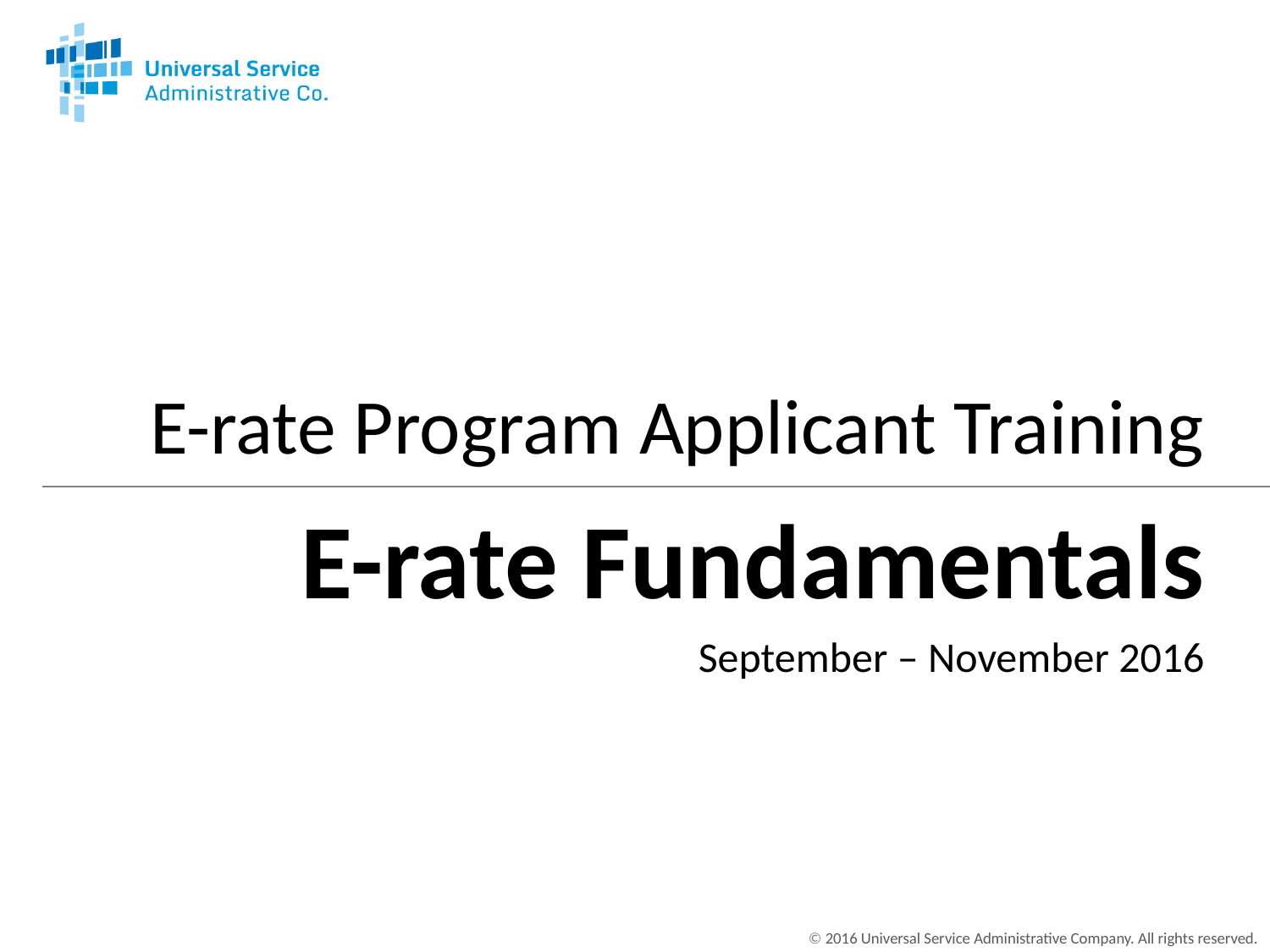

E-rate Program Applicant Training
# E-rate Fundamentals
September – November 2016